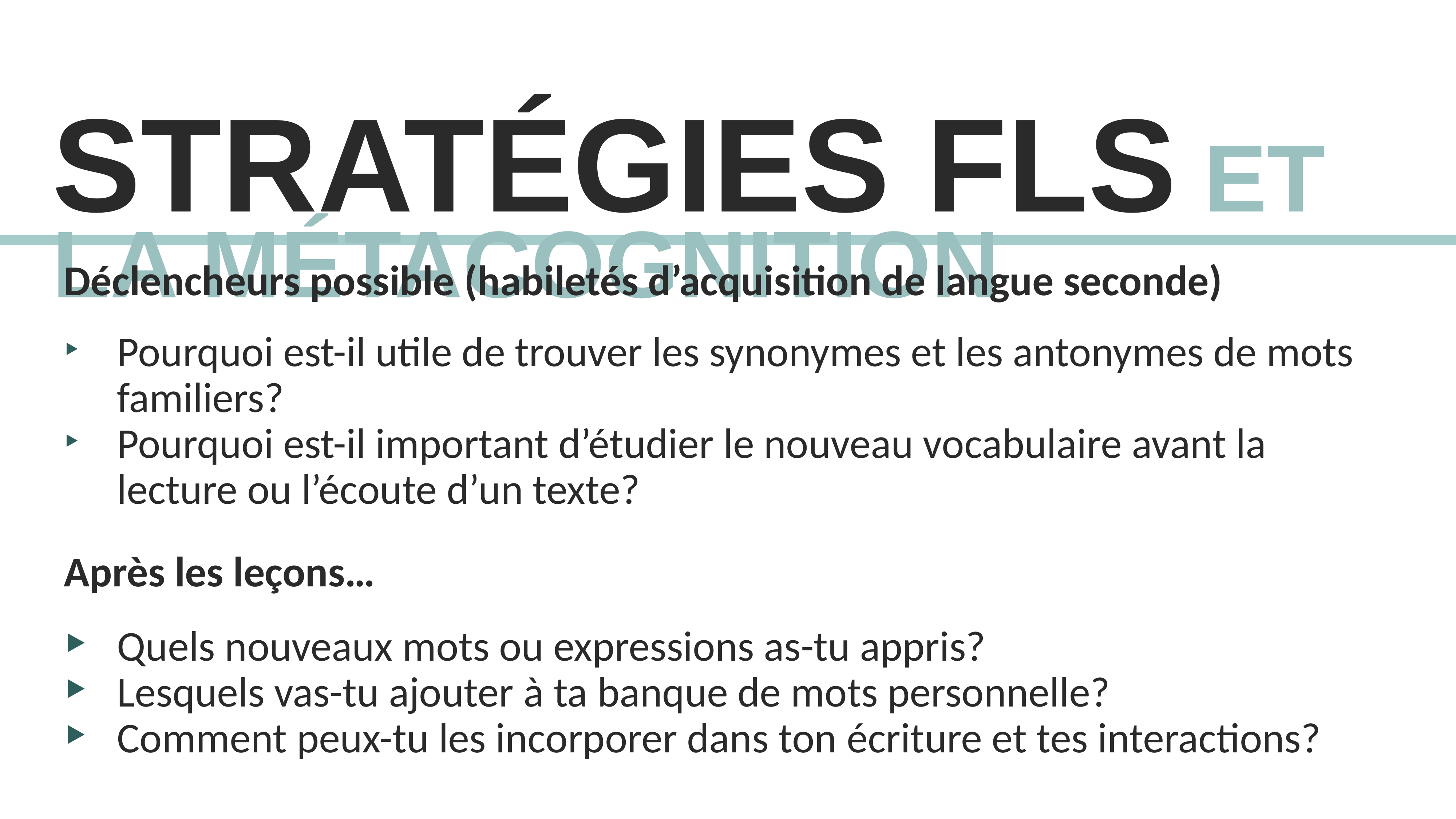

STRATÉGIES FLS ET LA MÉTACOGNITION

Déclencheurs possible (habiletés d’acquisition de langue seconde)

Pourquoi est-il utile de trouver les synonymes et les antonymes de mots familiers?
Pourquoi est-il important d’étudier le nouveau vocabulaire avant la lecture ou l’écoute d’un texte?

Après les leçons…

Quels nouveaux mots ou expressions as-tu appris?
Lesquels vas-tu ajouter à ta banque de mots personnelle?
Comment peux-tu les incorporer dans ton écriture et tes interactions?